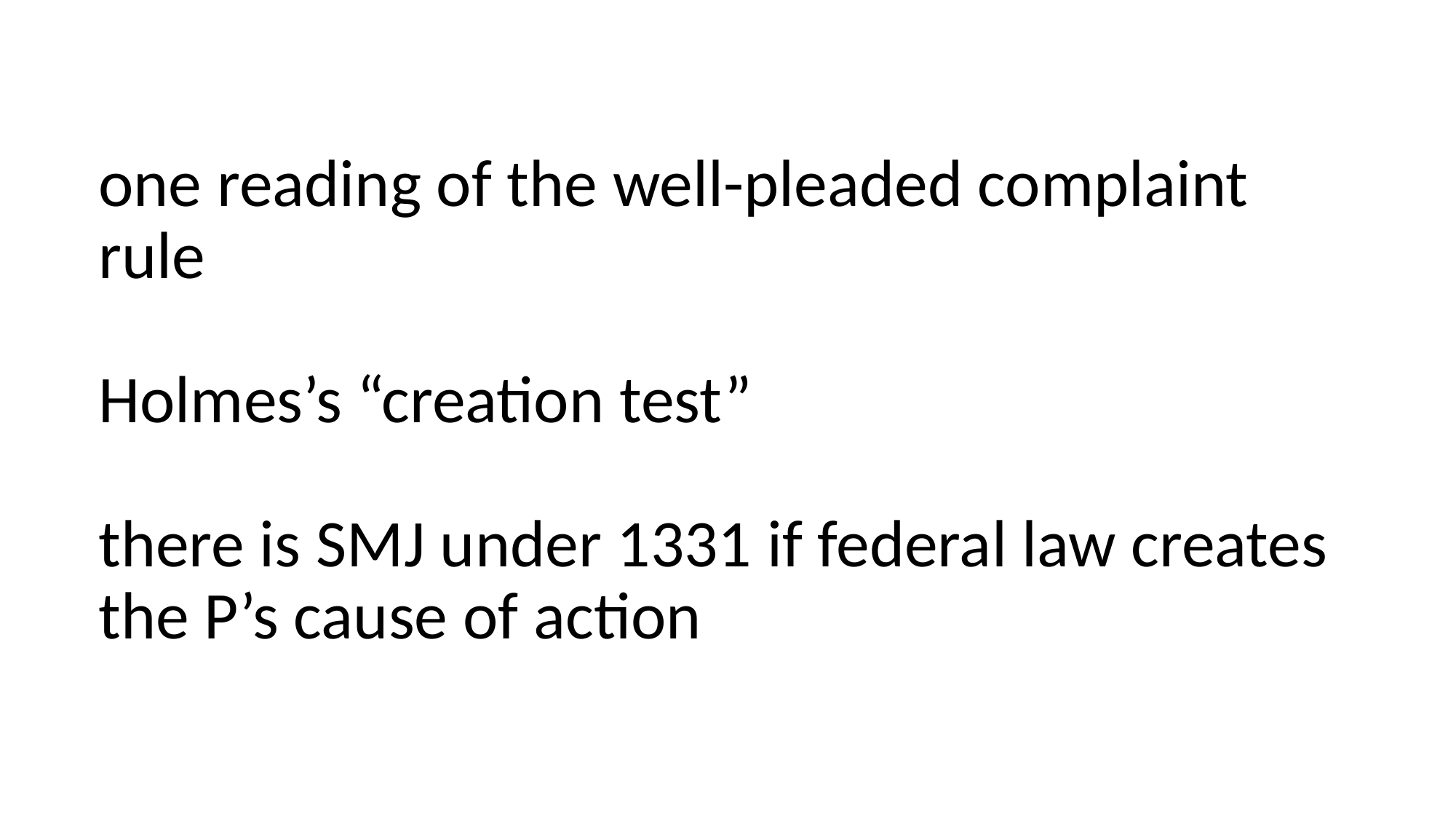

# one reading of the well-pleaded complaint rule Holmes’s “creation test” there is SMJ under 1331 if federal law creates the P’s cause of action